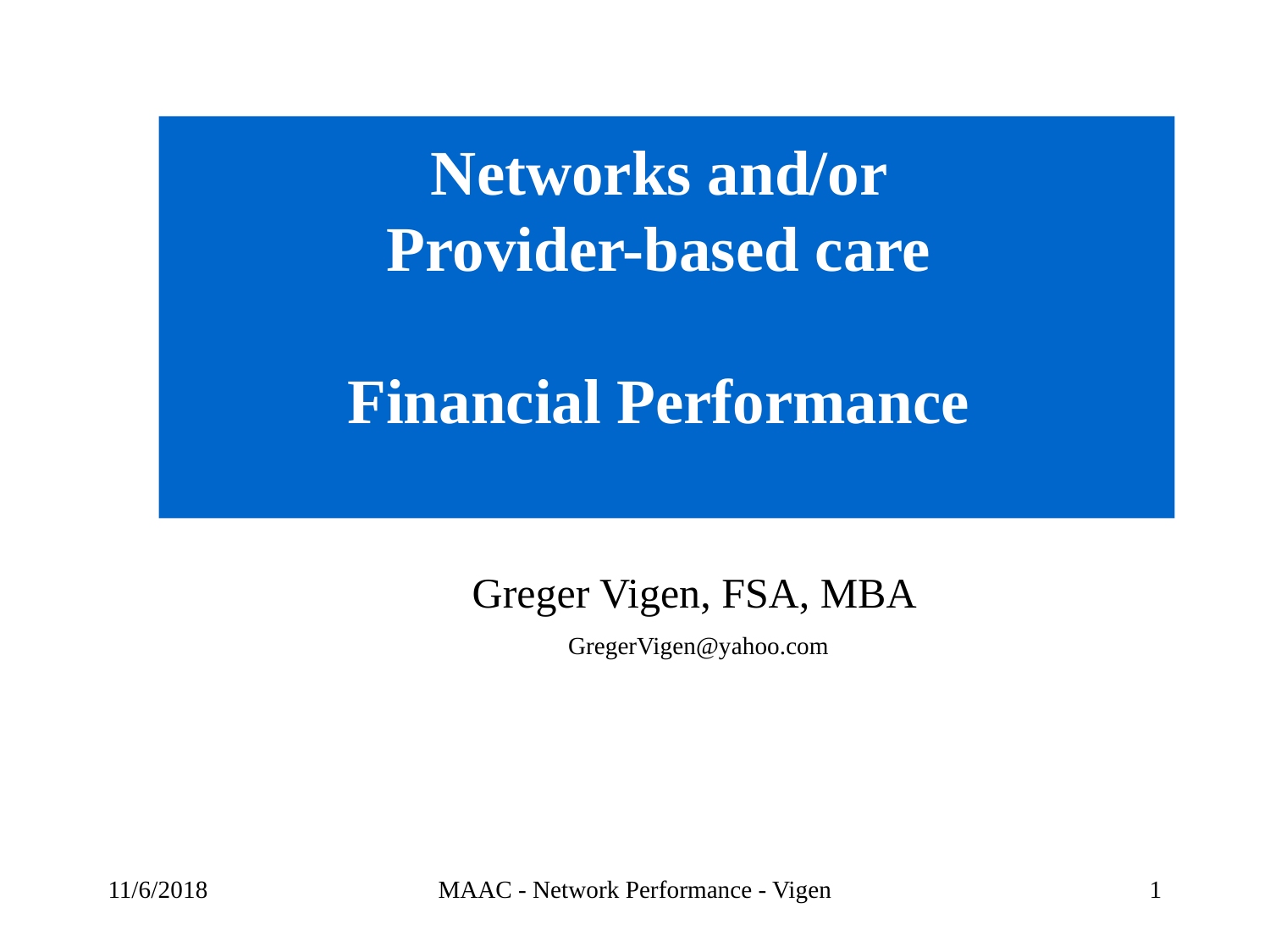

# Networks and/or Provider-based care Financial Performance
	Greger Vigen, FSA, MBA
	GregerVigen@yahoo.com
11/6/2018
MAAC - Network Performance - Vigen
1